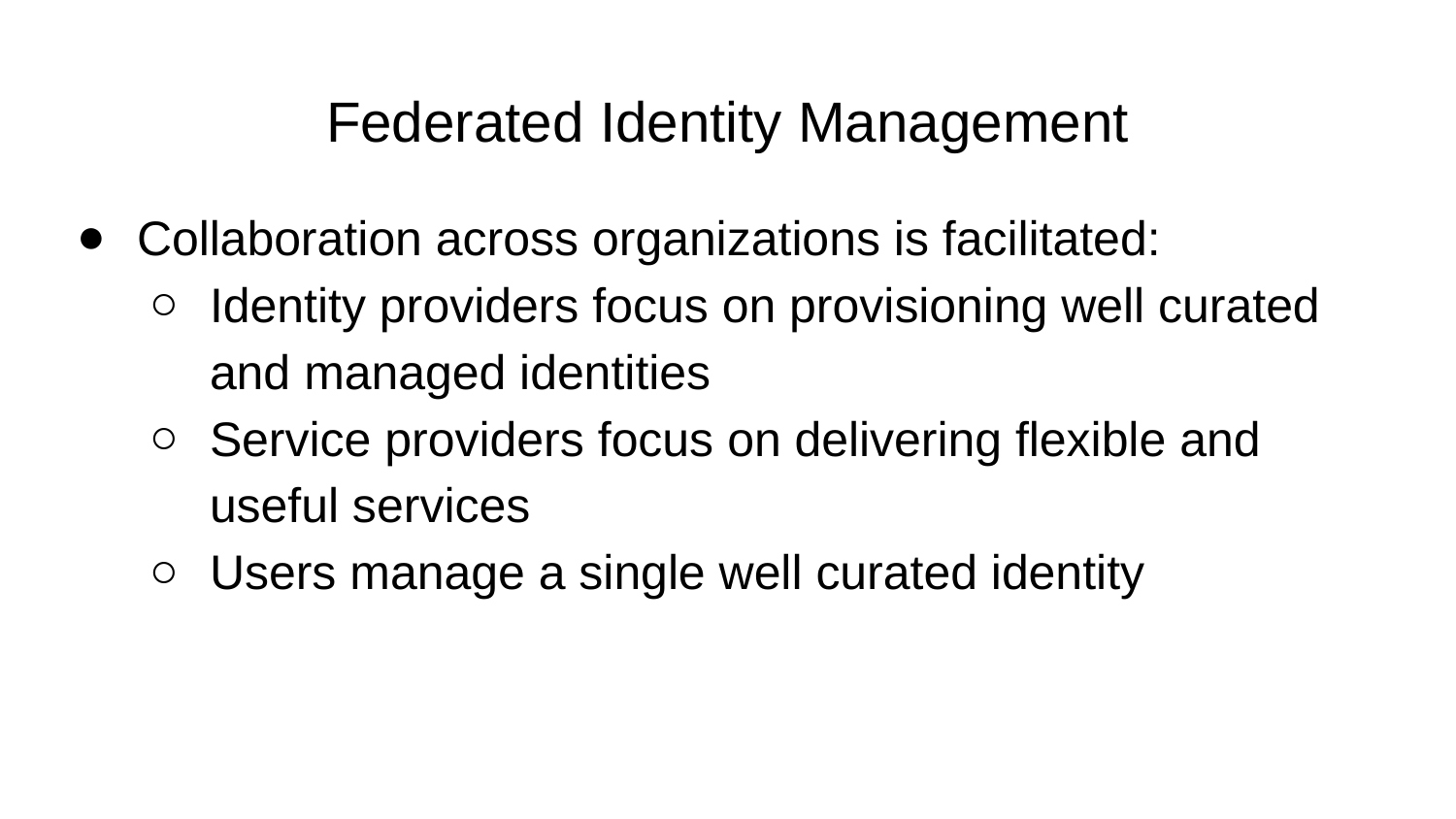

# Federated Identity Management
Collaboration across organizations is facilitated:
Identity providers focus on provisioning well curated and managed identities
Service providers focus on delivering flexible and useful services
Users manage a single well curated identity